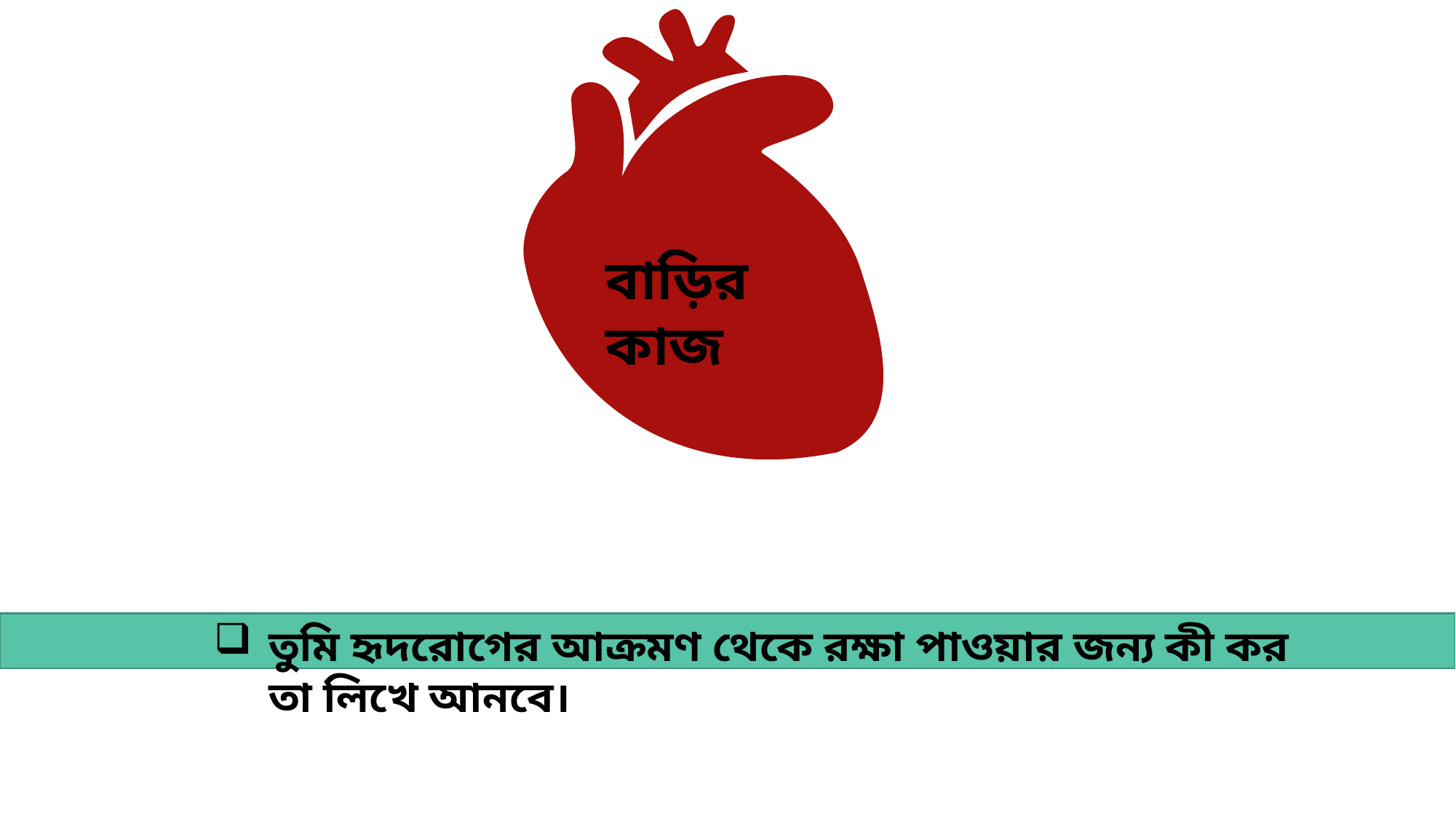

বাড়ির কাজ

তুমি হৃদরোগের আক্রমণ থেকে রক্ষা পাওয়ার জন্য কী কর তা লিখে আনবে।